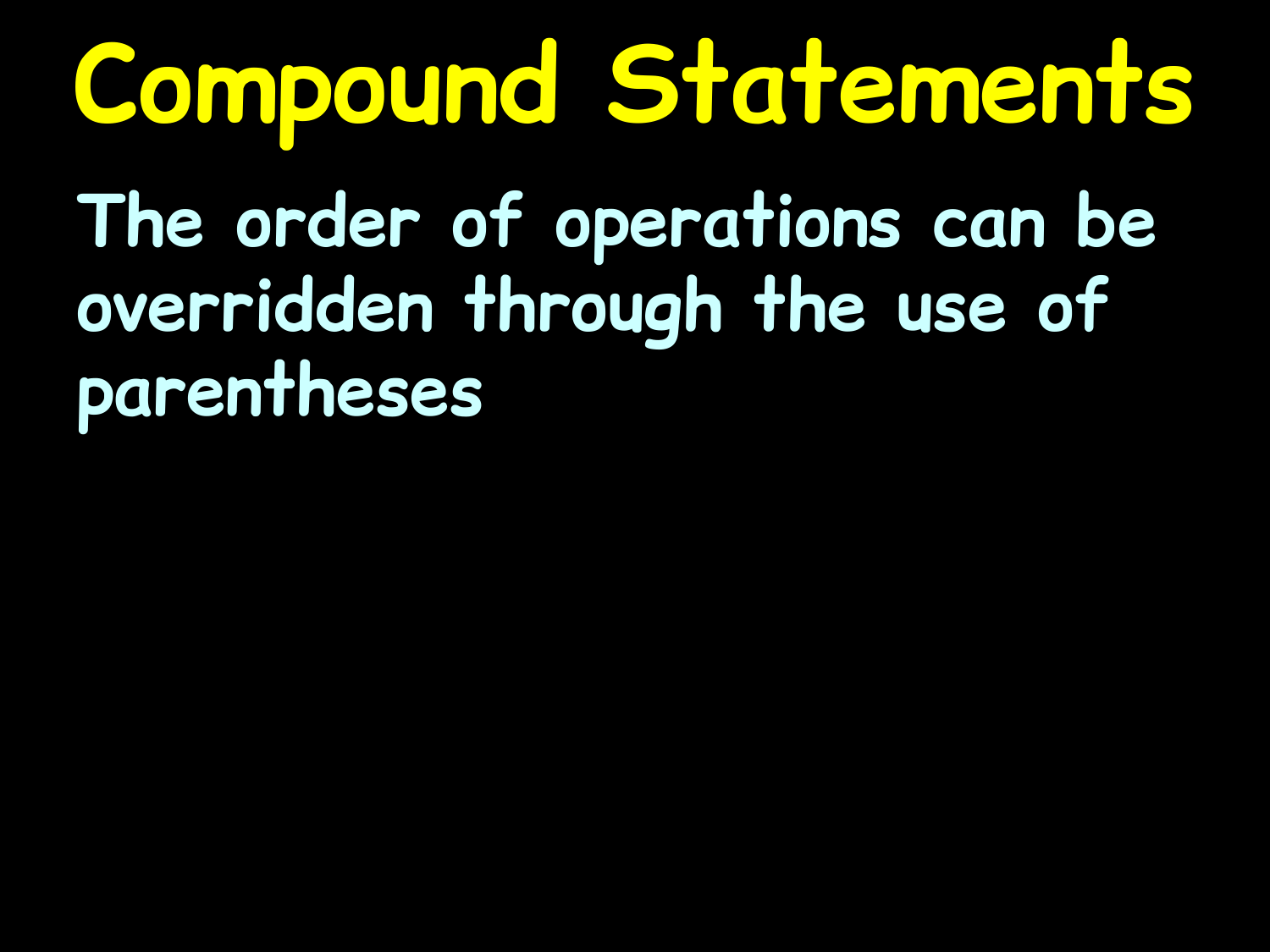

# Compound Statements
The order of operations can be overridden through the use of parentheses